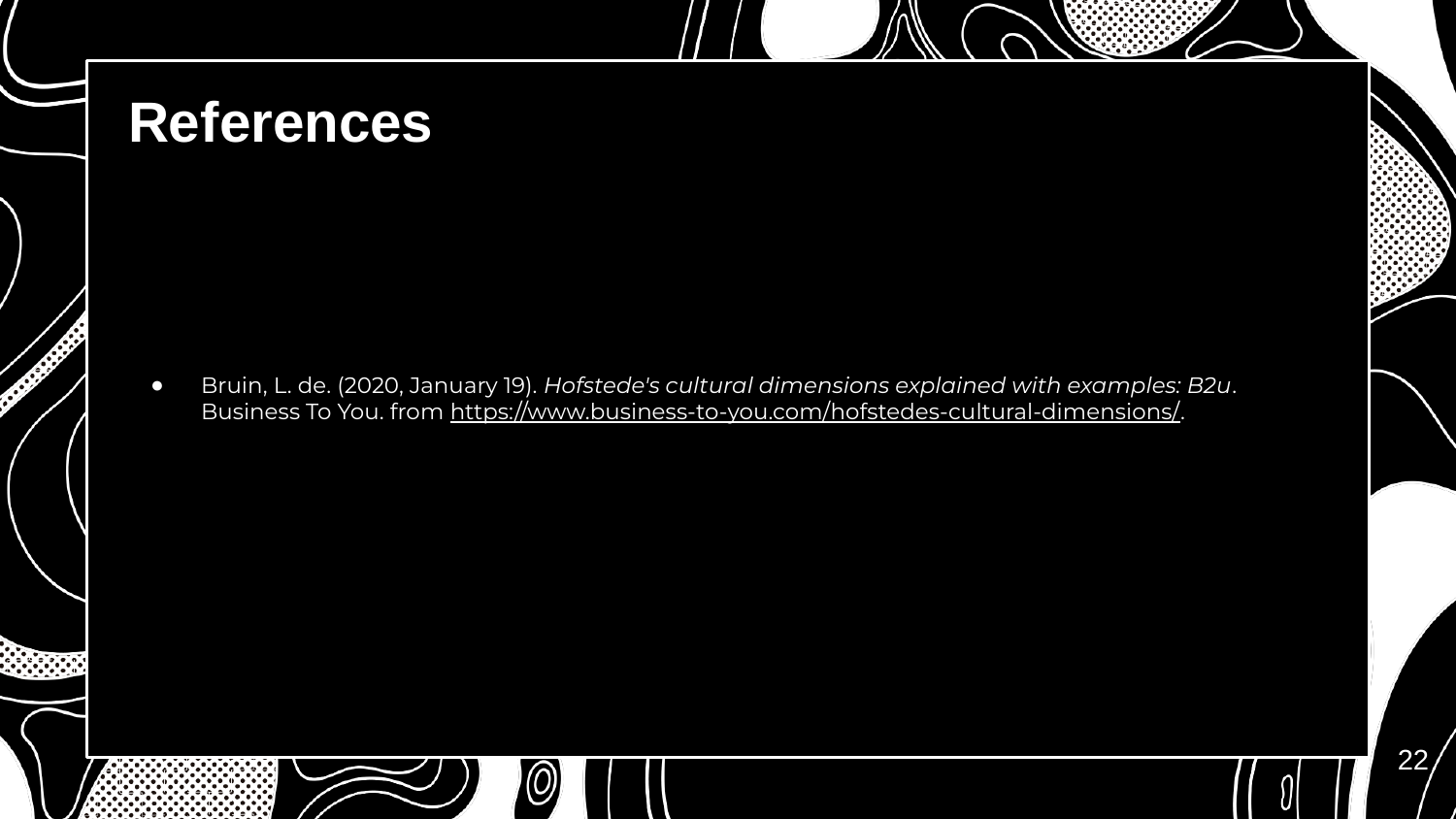

# References
Bruin, L. de. (2020, January 19). Hofstede's cultural dimensions explained with examples: B2u. Business To You. from https://www.business-to-you.com/hofstedes-cultural-dimensions/.
22